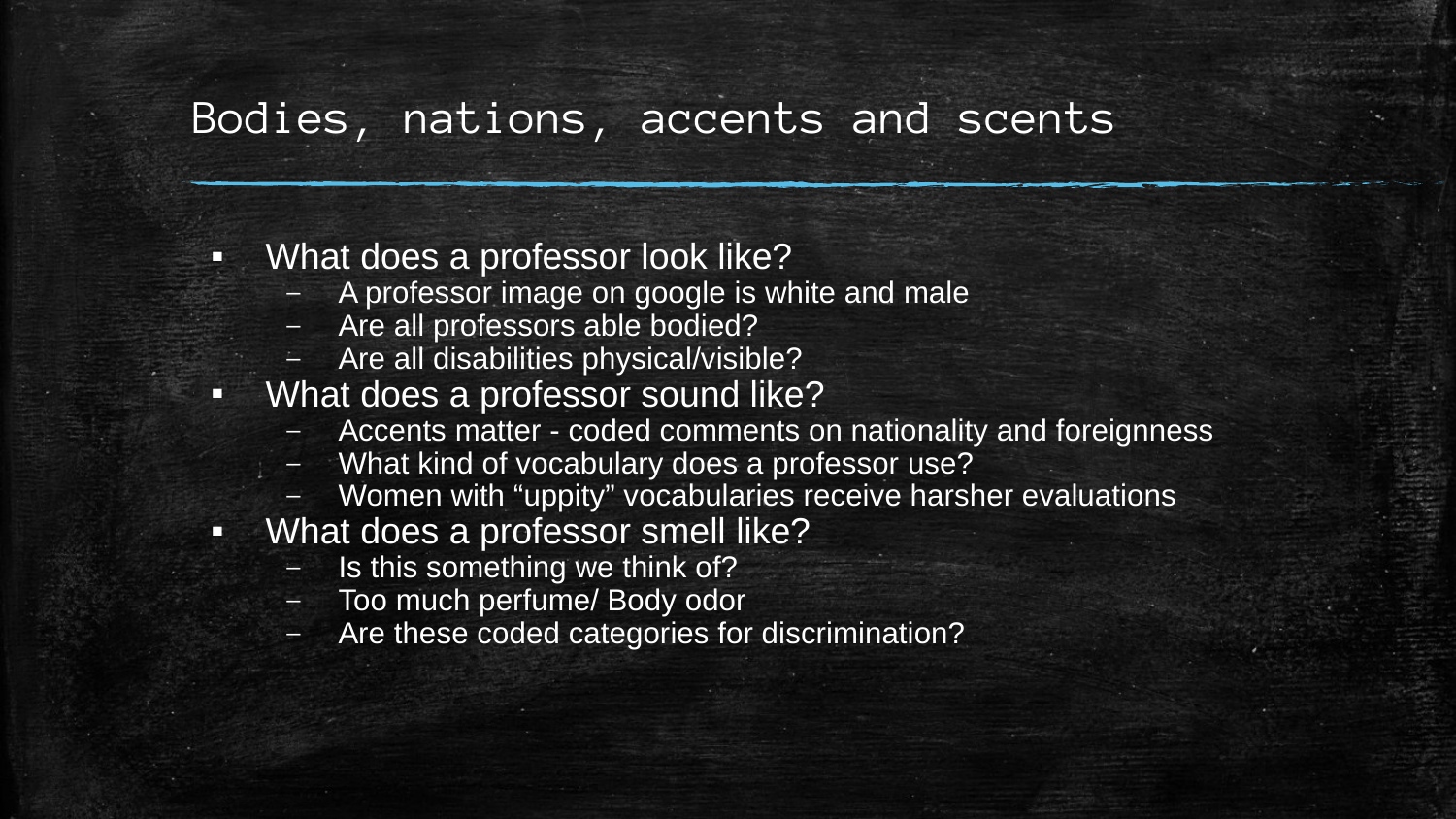

# Bodies, nations, accents and scents
What does a professor look like?
A professor image on google is white and male
Are all professors able bodied?
Are all disabilities physical/visible?
What does a professor sound like?
Accents matter - coded comments on nationality and foreignness
What kind of vocabulary does a professor use?
Women with “uppity” vocabularies receive harsher evaluations
What does a professor smell like?
Is this something we think of?
Too much perfume/ Body odor
Are these coded categories for discrimination?